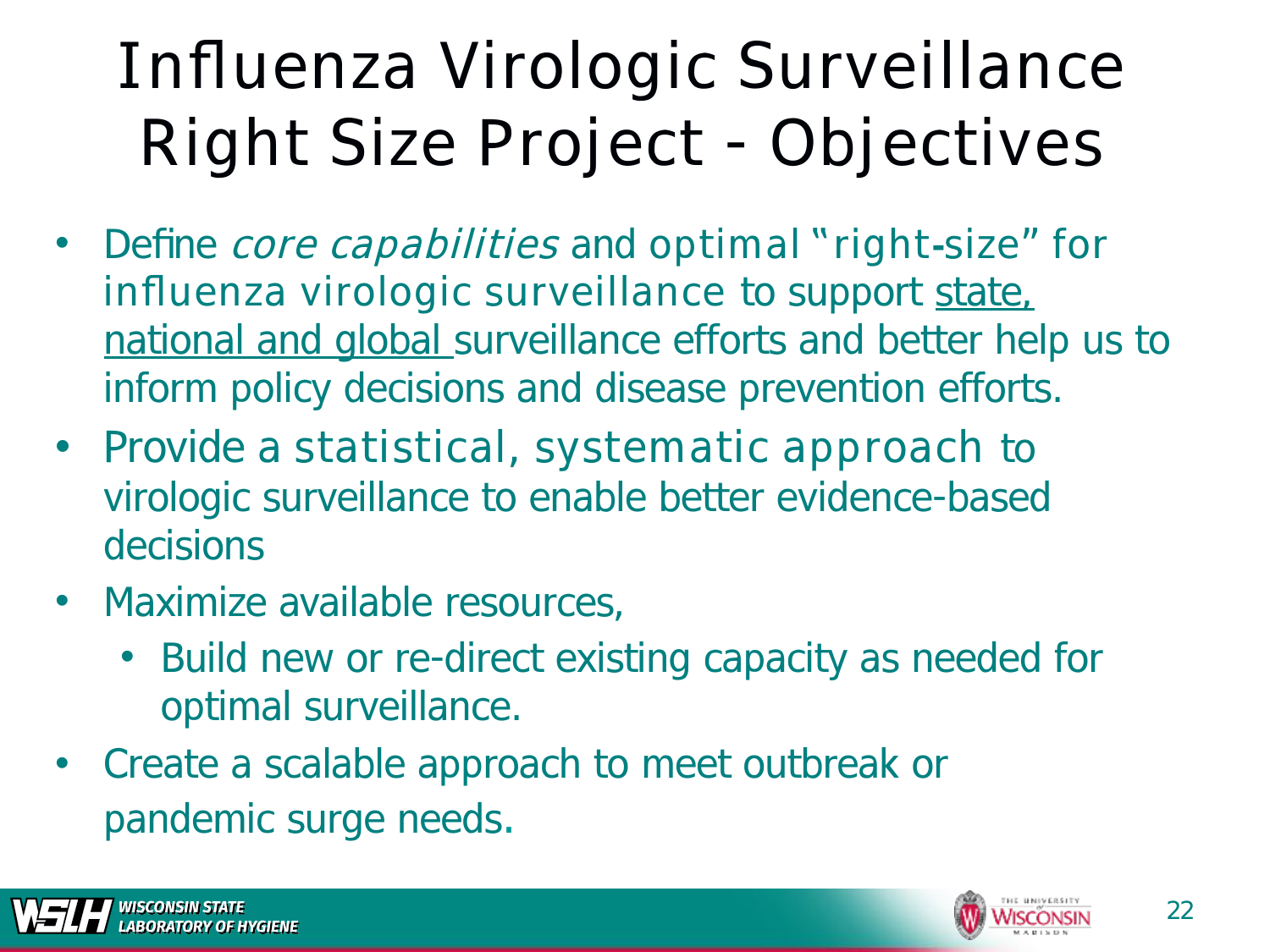

Influenza Virologic Surveillance
Right Size Project - Objectives
Define core capabilities and optimal “right‐size” for influenza virologic surveillance to support state, national and global surveillance efforts and better help us to inform policy decisions and disease prevention efforts.
Provide a statistical, systematic approach to virologic surveillance to enable better evidence-based decisions
Maximize available resources,
Build new or re-direct existing capacity as needed for optimal surveillance.
Create a scalable approach to meet outbreak or
pandemic surge needs.
22